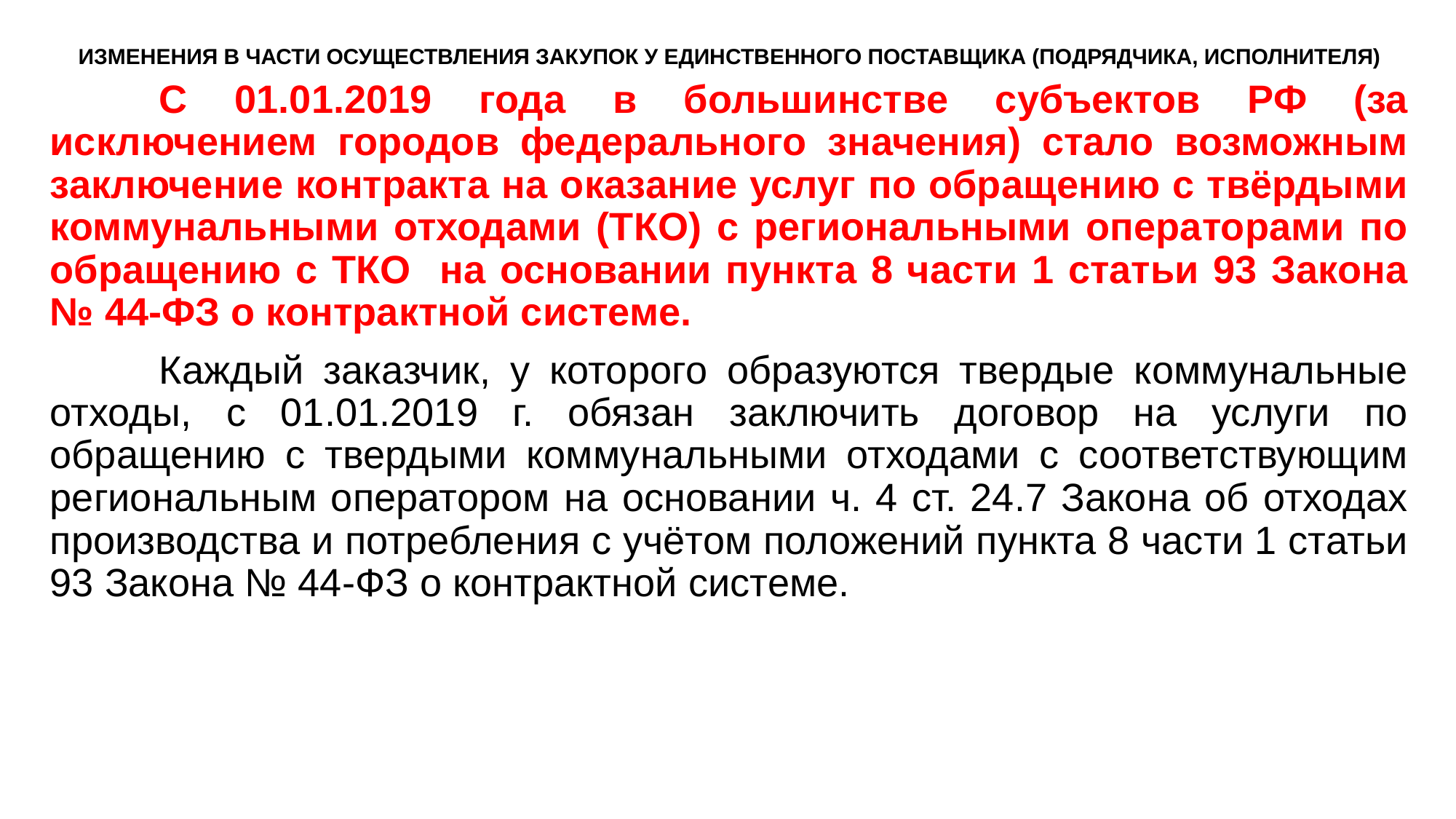

# ИЗМЕНЕНИЯ В ЧАСТИ ОСУЩЕСТВЛЕНИЯ ЗАКУПОК У ЕДИНСТВЕННОГО ПОСТАВЩИКА (ПОДРЯДЧИКА, ИСПОЛНИТЕЛЯ)
	С 01.01.2019 года в большинстве субъектов РФ (за исключением городов федерального значения) стало возможным заключение контракта на оказание услуг по обращению с твёрдыми коммунальными отходами (ТКО) с региональными операторами по обращению с ТКО  на основании пункта 8 части 1 статьи 93 Закона № 44-ФЗ о контрактной системе.
	Каждый заказчик, у которого образуются твердые коммунальные отходы, с 01.01.2019 г. обязан заключить договор на услуги по обращению с твердыми коммунальными отходами с соответствующим региональным оператором на основании ч. 4 ст. 24.7 Закона об отходах производства и потребления с учётом положений пункта 8 части 1 статьи 93 Закона № 44-ФЗ о контрактной системе.